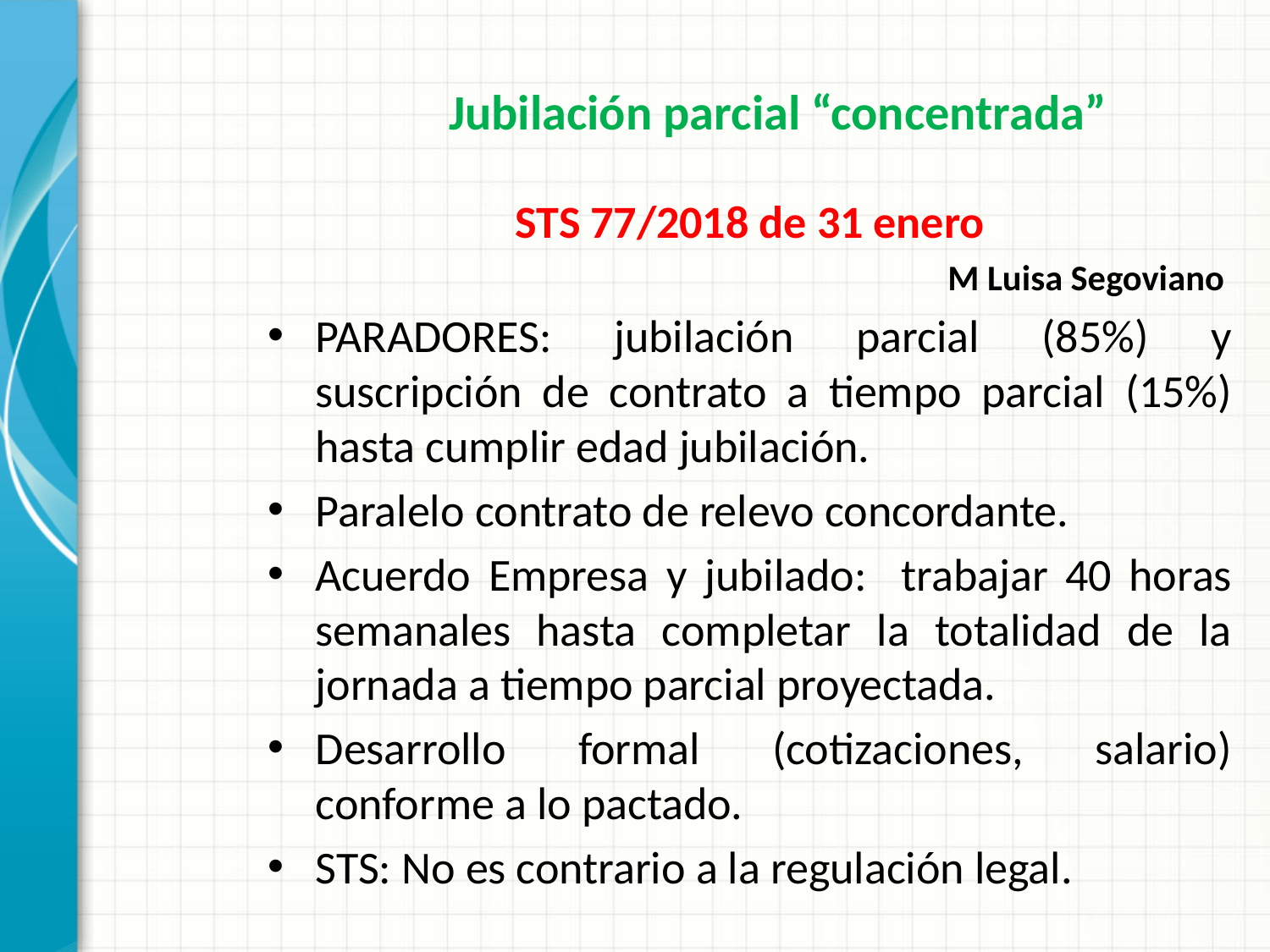

Jubilación parcial “concentrada”
STS 77/2018 de 31 enero
M Luisa Segoviano
PARADORES: jubilación parcial (85%) y suscripción de contrato a tiempo parcial (15%) hasta cumplir edad jubilación.
Paralelo contrato de relevo concordante.
Acuerdo Empresa y jubilado:  trabajar 40 horas semanales hasta completar la totalidad de la jornada a tiempo parcial proyectada.
Desarrollo formal (cotizaciones, salario) conforme a lo pactado.
STS: No es contrario a la regulación legal.